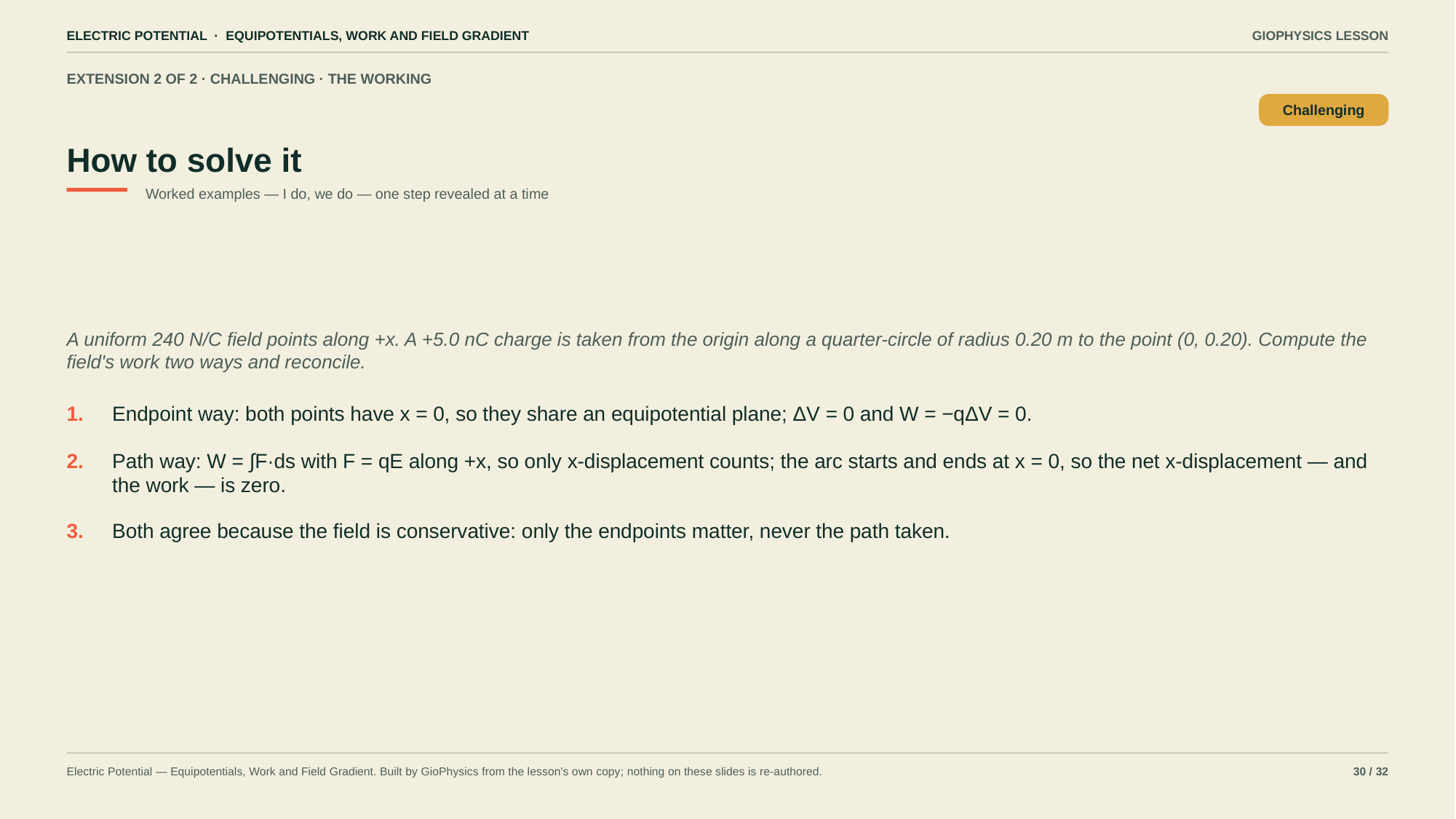

ELECTRIC POTENTIAL  ·  EQUIPOTENTIALS, WORK AND FIELD GRADIENT
GIOPHYSICS LESSON

EXTENSION 2 OF 2 · CHALLENGING · THE WORKING
How to solve it

Challenging
Worked examples — I do, we do — one step revealed at a time

A uniform 240 N/C field points along +x. A +5.0 nC charge is taken from the origin along a quarter-circle of radius 0.20 m to the point (0, 0.20). Compute the field's work two ways and reconcile.
1.
Endpoint way: both points have x = 0, so they share an equipotential plane; ΔV = 0 and W = −qΔV = 0.
2.
Path way: W = ∫F·ds with F = qE along +x, so only x-displacement counts; the arc starts and ends at x = 0, so the net x-displacement — and the work — is zero.
3.
Both agree because the field is conservative: only the endpoints matter, never the path taken.

Electric Potential — Equipotentials, Work and Field Gradient. Built by GioPhysics from the lesson's own copy; nothing on these slides is re-authored.
30 / 32